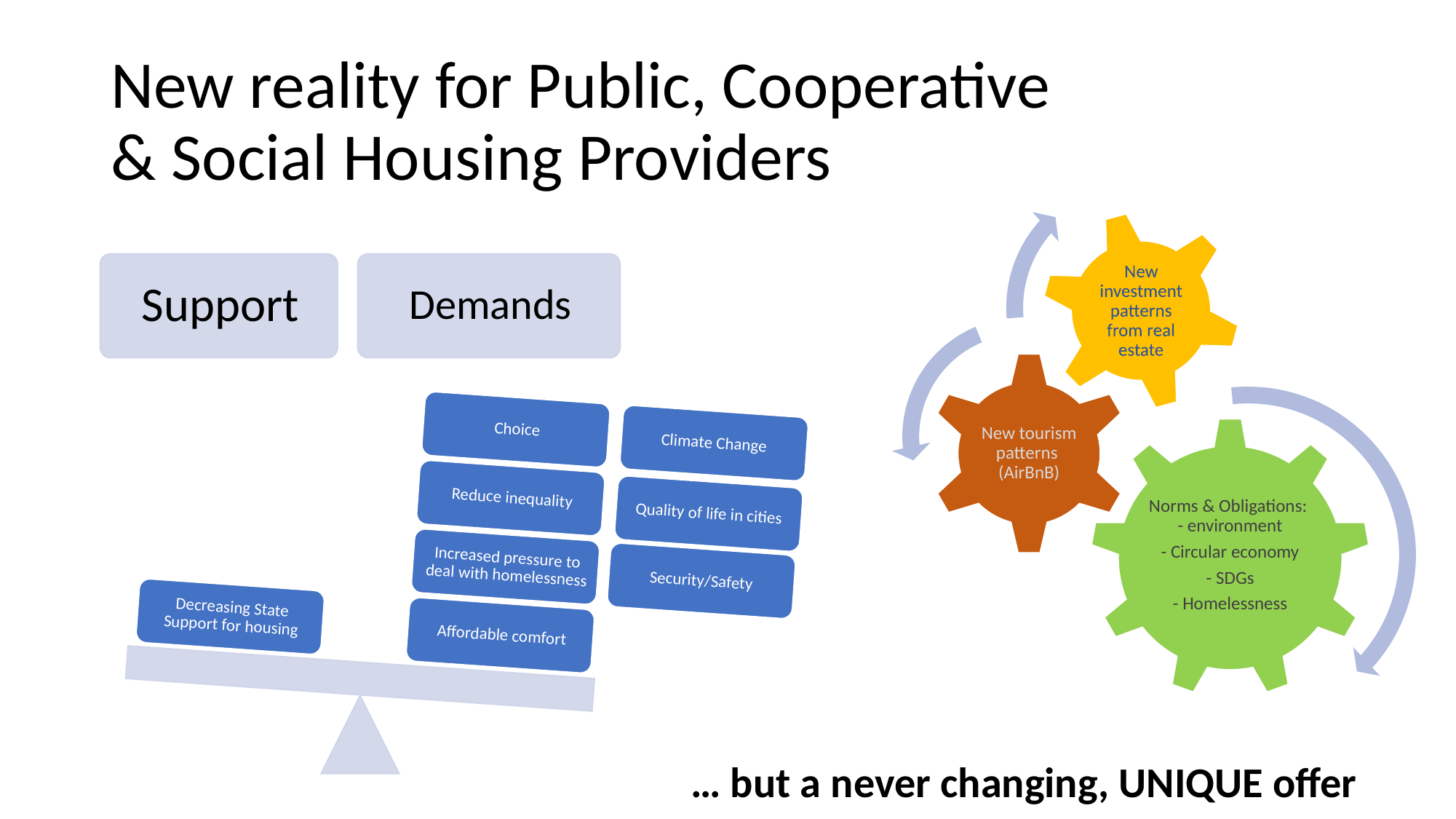

# New reality for Public, Cooperative & Social Housing Providers
Norms & Obligations:
- environment
- Circular economy
- SDGs
- Homelessness
New tourism patterns  (AirBnB)
New investment patterns from real estate
Support
Demands
Affordable comfort
Increased pressure to deal with homelessness
Reduce inequality
Choice
Decreasing State Support for housing

Climate Change

Quality of life in cities

Security/Safety
… but a never changing, UNIQUE offer